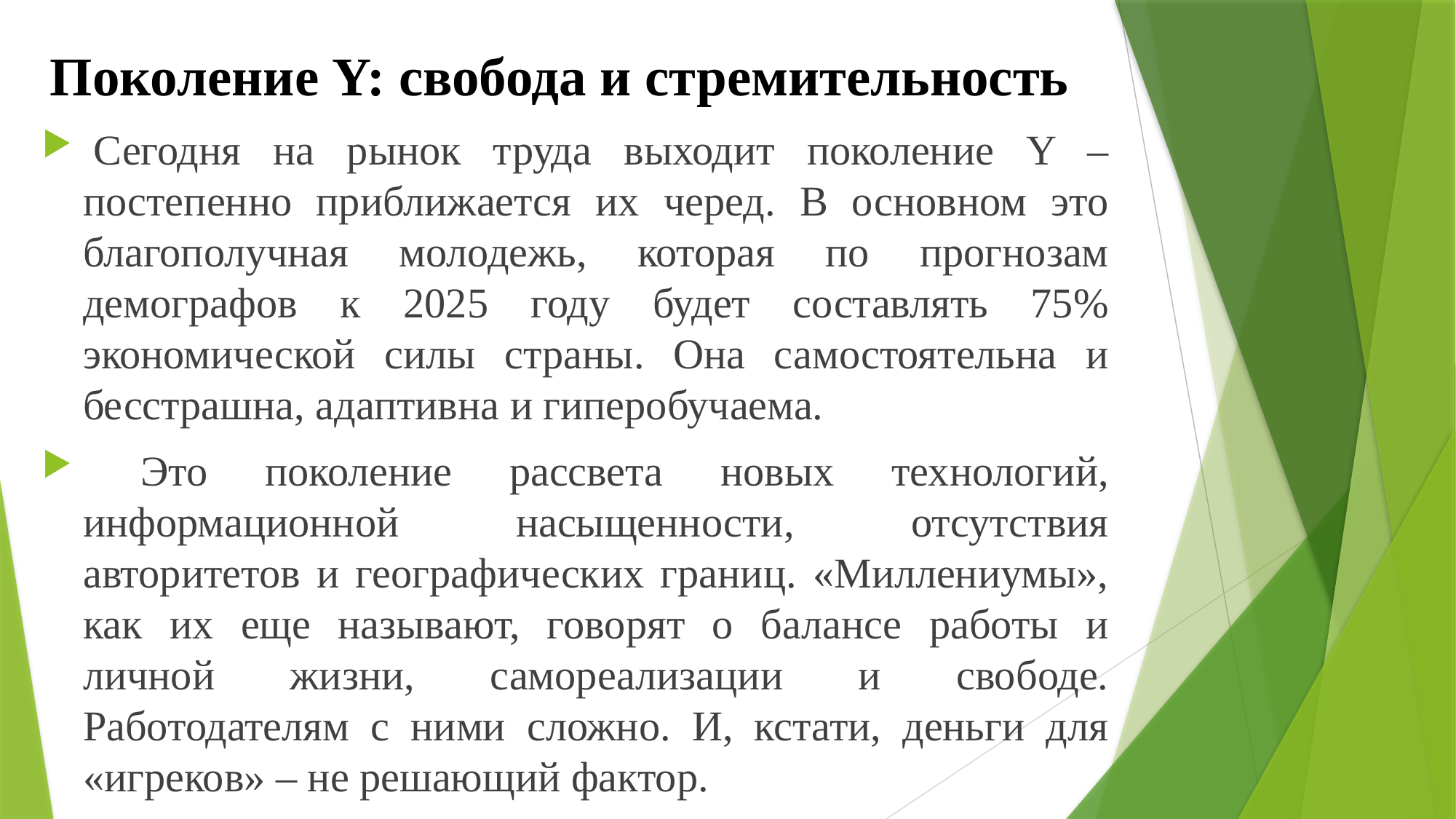

Поколение Y: свобода и стремительность
 Сегодня на рынок труда выходит поколение Y – постепенно приближается их черед. В основном это благополучная молодежь, которая по прогнозам демографов к 2025 году будет составлять 75% экономической силы страны. Она самостоятельна и бесстрашна, адаптивна и гиперобучаема.
 Это поколение рассвета новых технологий, информационной насыщенности, отсутствия авторитетов и географических границ. «Миллениумы», как их еще называют, говорят о балансе работы и личной жизни, самореализации и свободе. Работодателям с ними сложно. И, кстати, деньги для «игреков» – не решающий фактор.